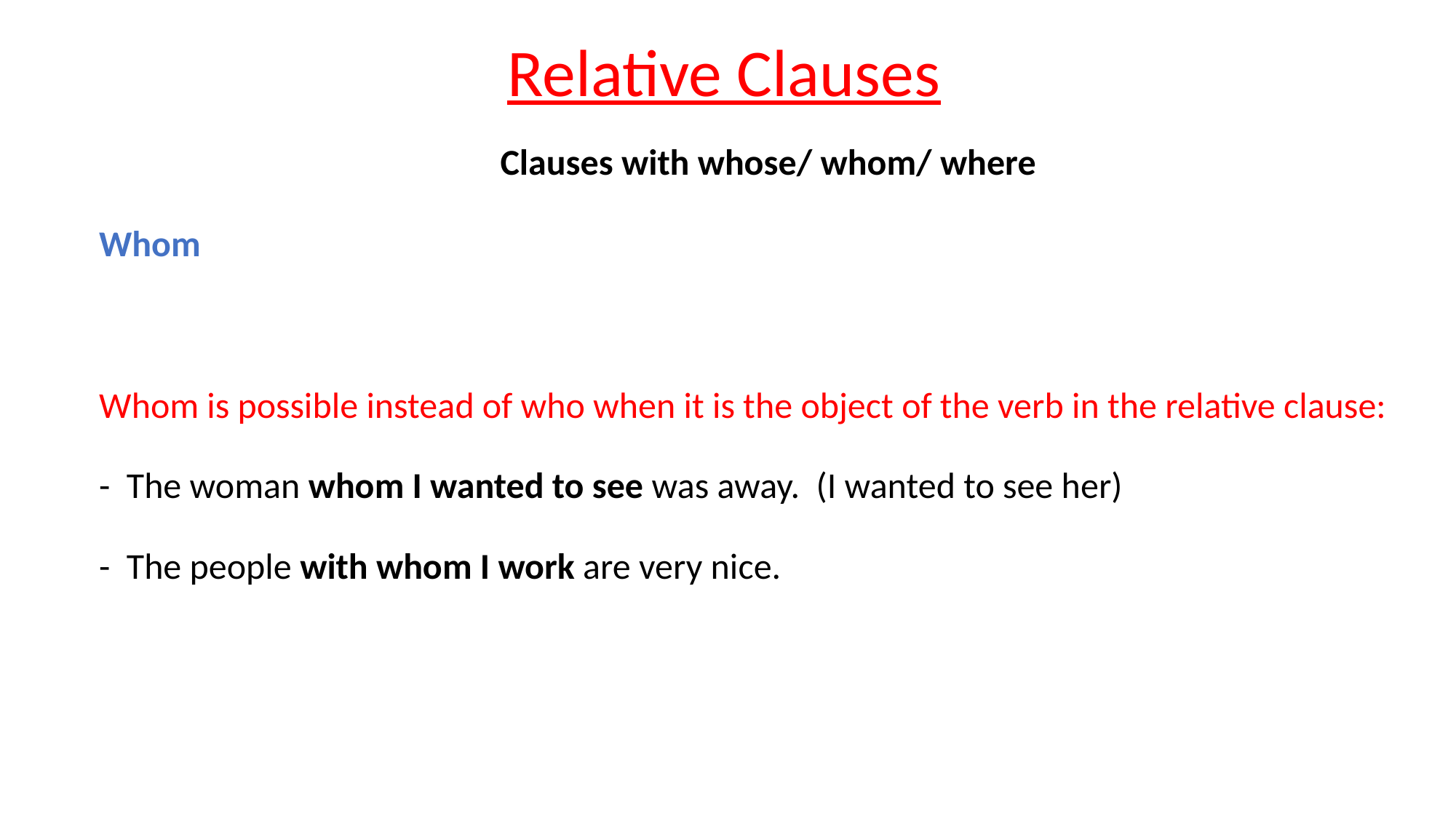

# Relative Clauses
                                                 Clauses with whose/ whom/ where
Whom

Whom is possible instead of who when it is the object of the verb in the relative clause:
-  The woman whom I wanted to see was away.  (I wanted to see her)
-  The people with whom I work are very nice.